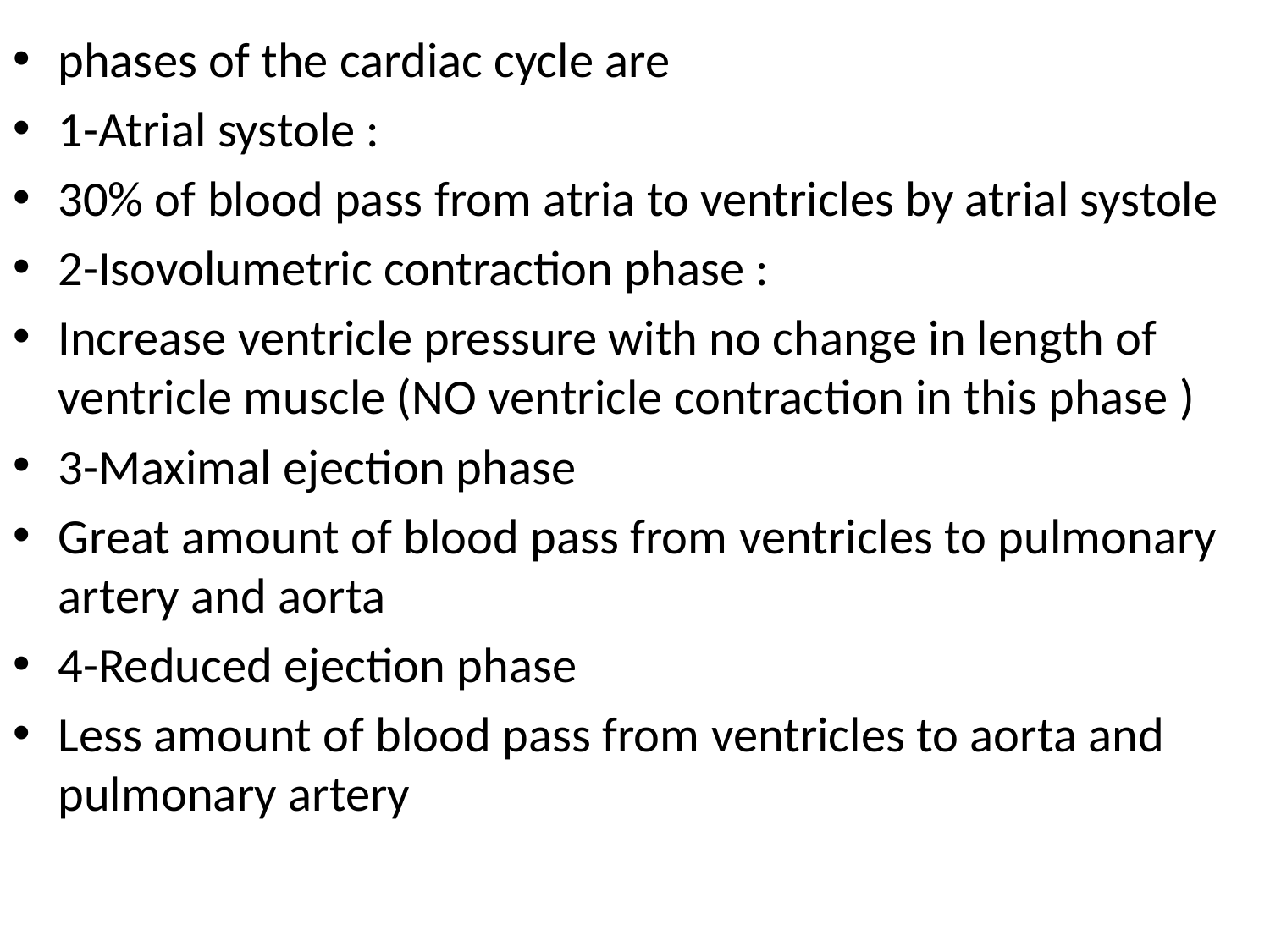

phases of the cardiac cycle are
1-Atrial systole :
30% of blood pass from atria to ventricles by atrial systole
2-Isovolumetric contraction phase :
Increase ventricle pressure with no change in length of ventricle muscle (NO ventricle contraction in this phase )
3-Maximal ejection phase
Great amount of blood pass from ventricles to pulmonary artery and aorta
4-Reduced ejection phase
Less amount of blood pass from ventricles to aorta and pulmonary artery
#